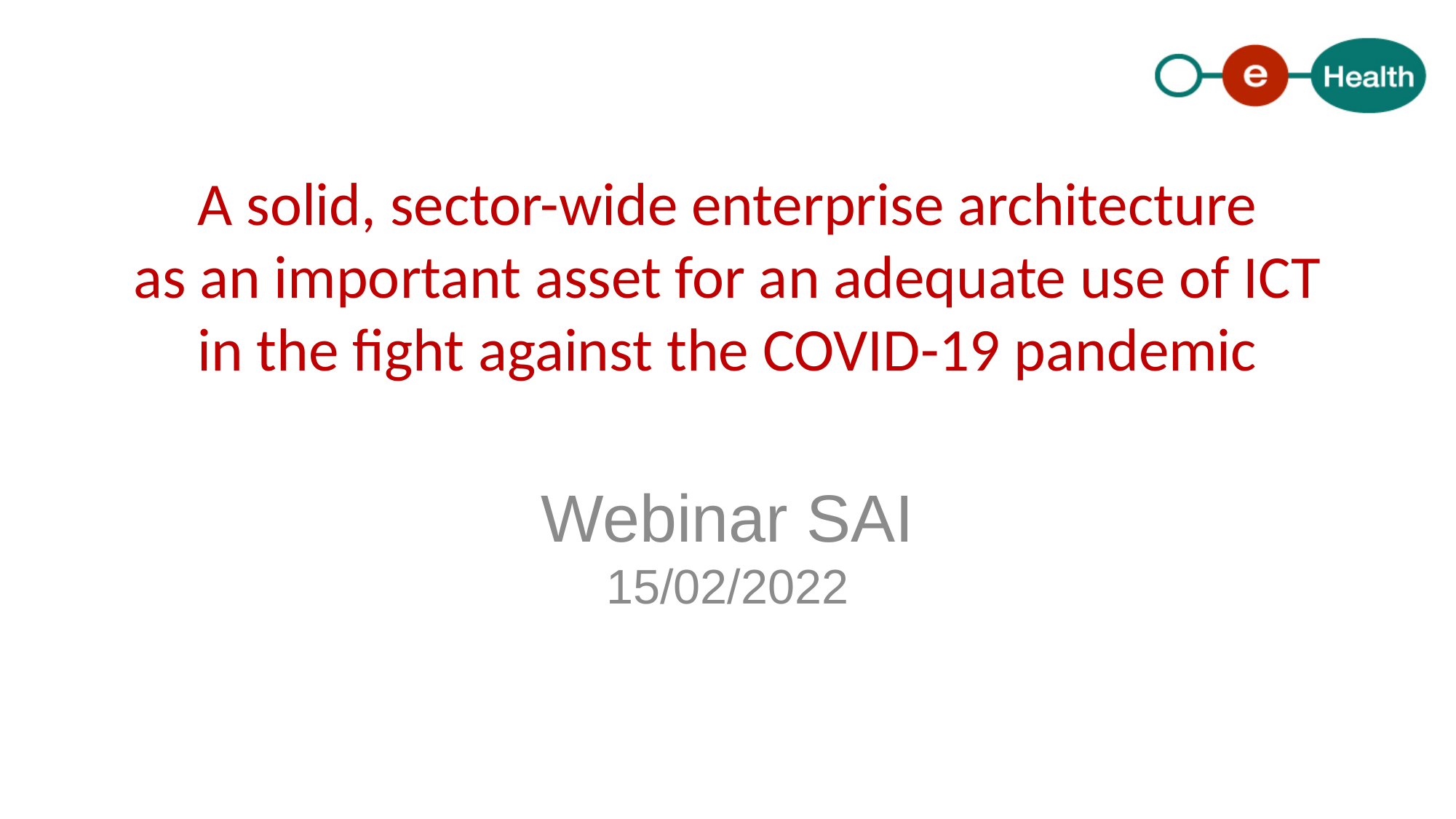

# A solid, sector-wide enterprise architecture as an important asset for an adequate use of ICT in the fight against the COVID-19 pandemic
Webinar SAI
15/02/2022